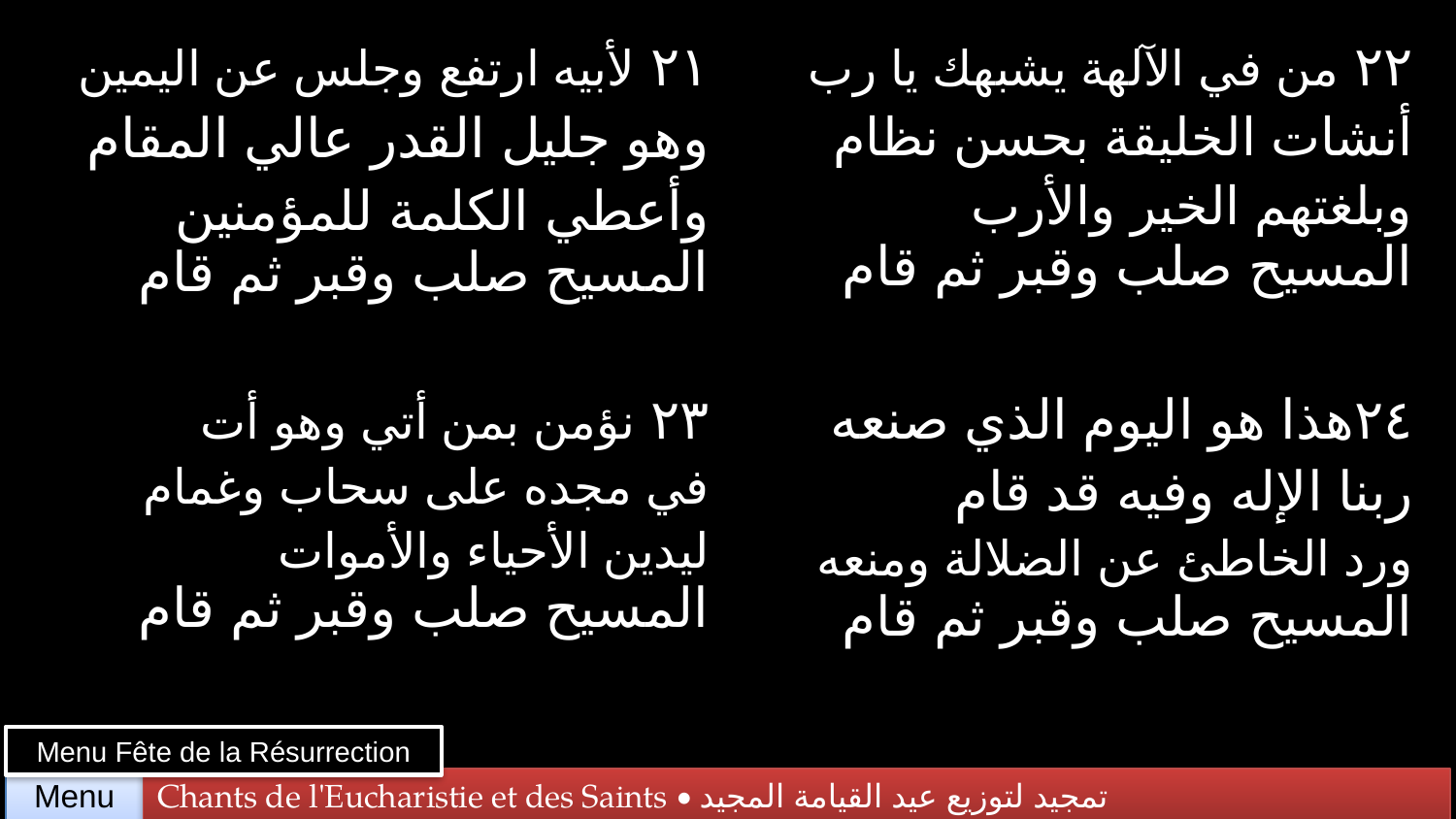

| ٢١ لأبيه ارتفع وجلس عن اليمين وهو جليل القدر عالي المقام وأعطي الكلمة للمؤمنين المسيح صلب وقبر ثم قام | ٢٢ من في الآلهة يشبهك يا رب أنشات الخليقة بحسن نظام وبلغتهم الخير والأرب المسيح صلب وقبر ثم قام |
| --- | --- |
| ٢٣ نؤمن بمن أتي وهو أت في مجده على سحاب وغمام ليدين الأحياء والأموات المسيح صلب وقبر ثم قام | ٢٤هذا هو اليوم الذي صنعه ربنا الإله وفيه قد قام ورد الخاطئ عن الضلالة ومنعه المسيح صلب وقبر ثم قام |

Menu Fête de la Résurrection
Chants de l'Eucharistie et des Saints • تمجيد لتوزيع عيد القيامة المجيد
Menu